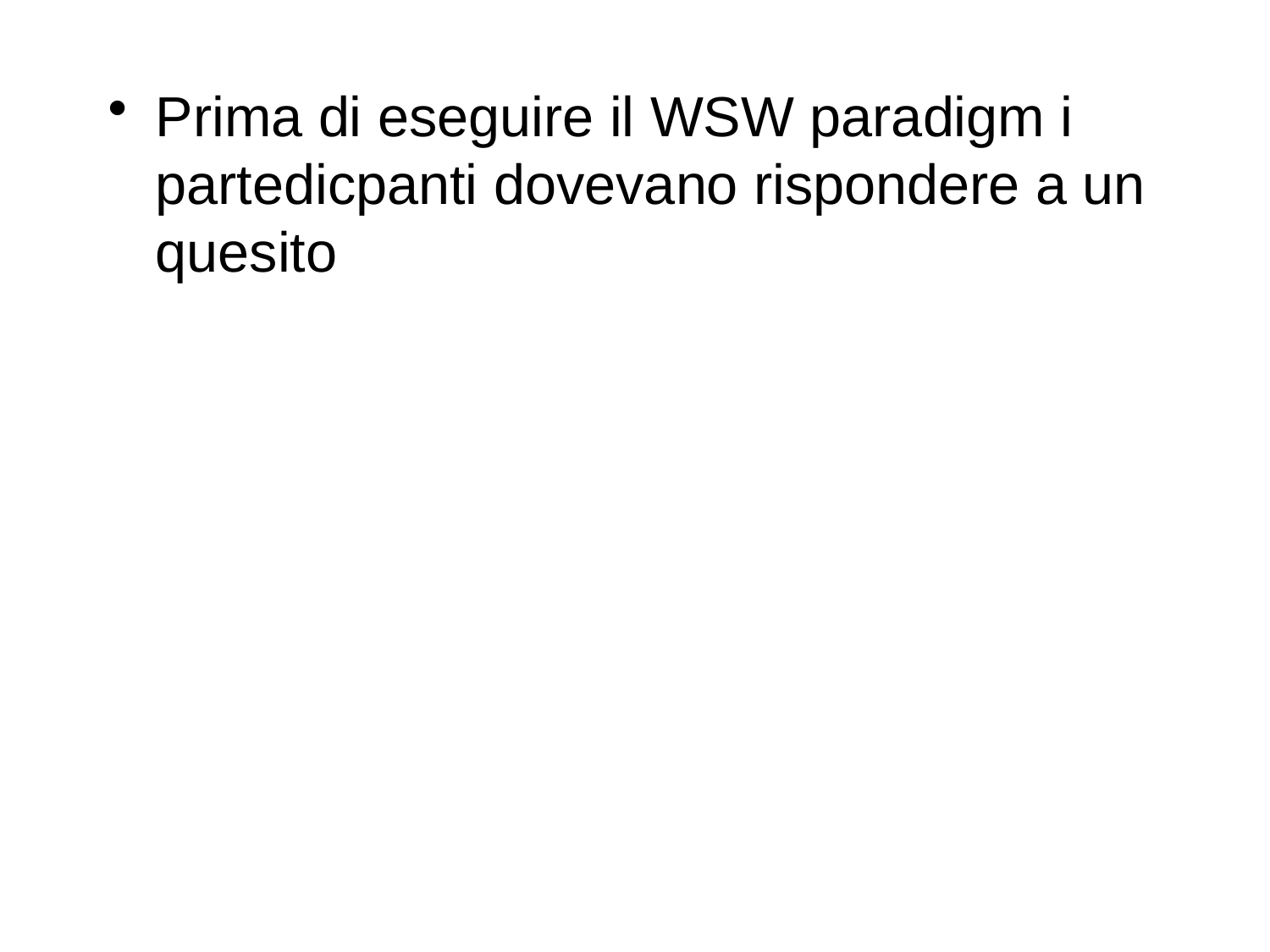

Prima di eseguire il WSW paradigm i partedicpanti dovevano rispondere a un quesito